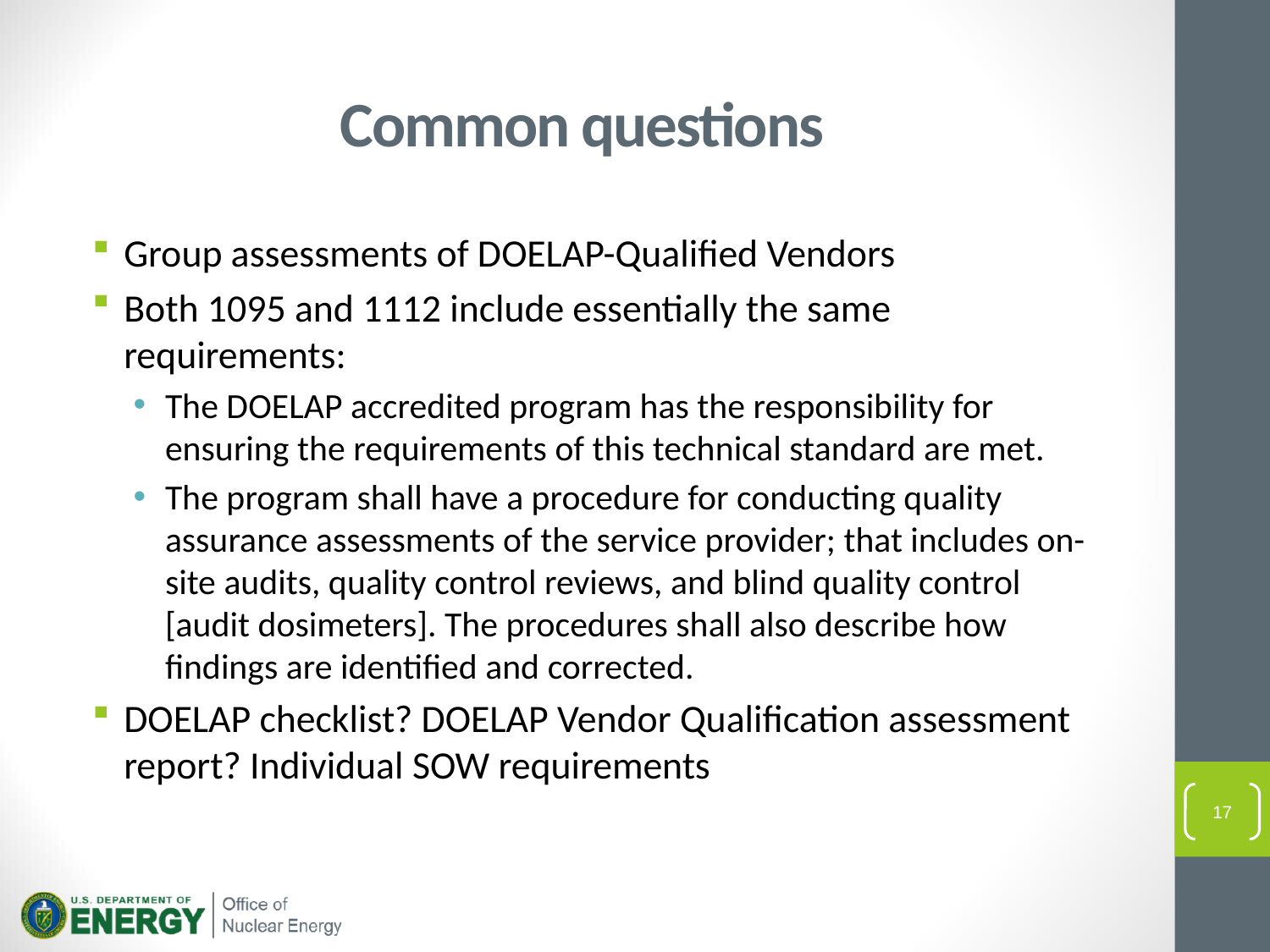

# Common questions
Group assessments of DOELAP-Qualified Vendors
Both 1095 and 1112 include essentially the same requirements:
The DOELAP accredited program has the responsibility for ensuring the requirements of this technical standard are met.
The program shall have a procedure for conducting quality assurance assessments of the service provider; that includes on-site audits, quality control reviews, and blind quality control [audit dosimeters]. The procedures shall also describe how findings are identified and corrected.
DOELAP checklist? DOELAP Vendor Qualification assessment report? Individual SOW requirements
17